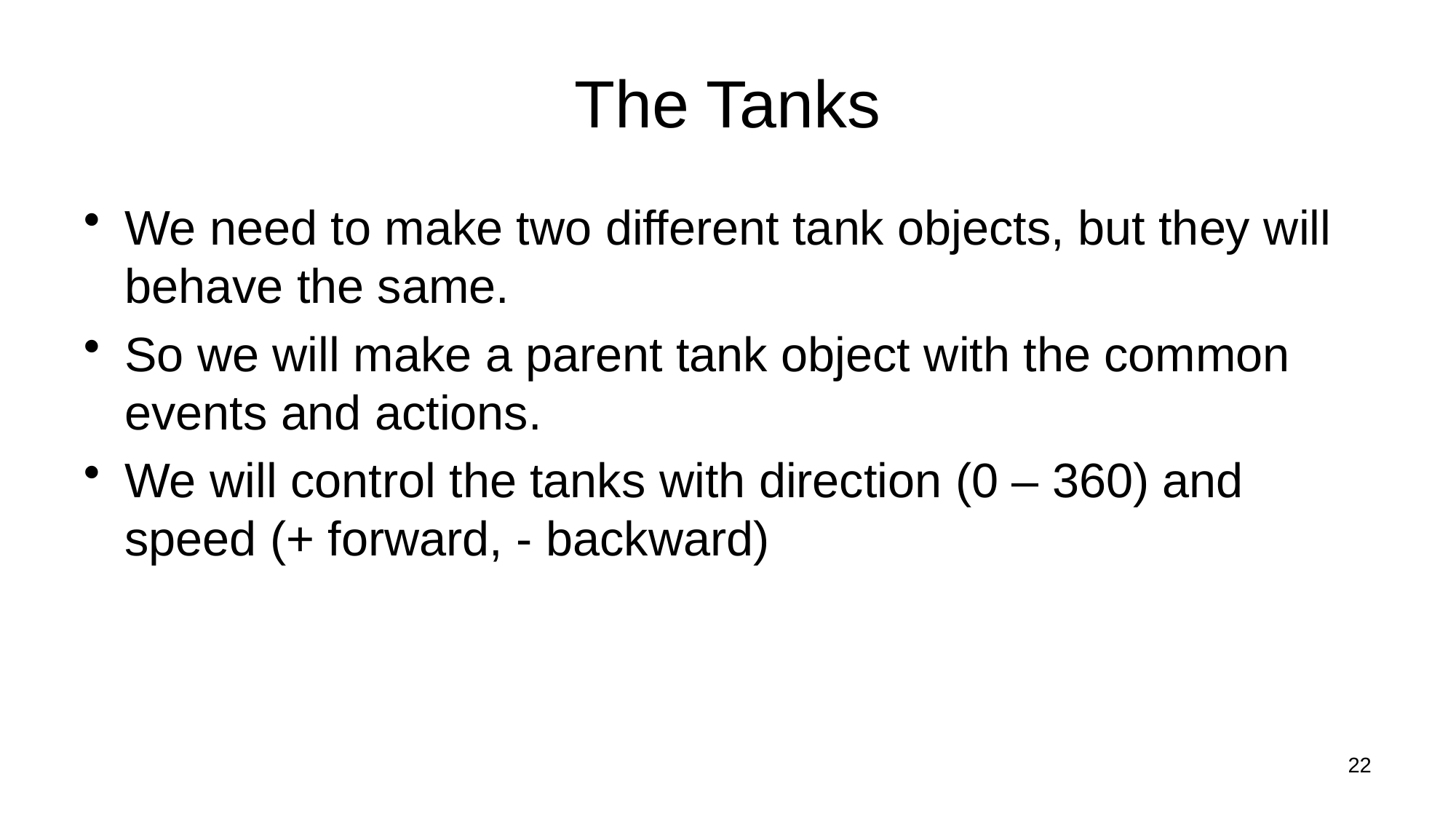

# The Tanks
We need to make two different tank objects, but they will behave the same.
So we will make a parent tank object with the common events and actions.
We will control the tanks with direction (0 – 360) and speed (+ forward, - backward)
22